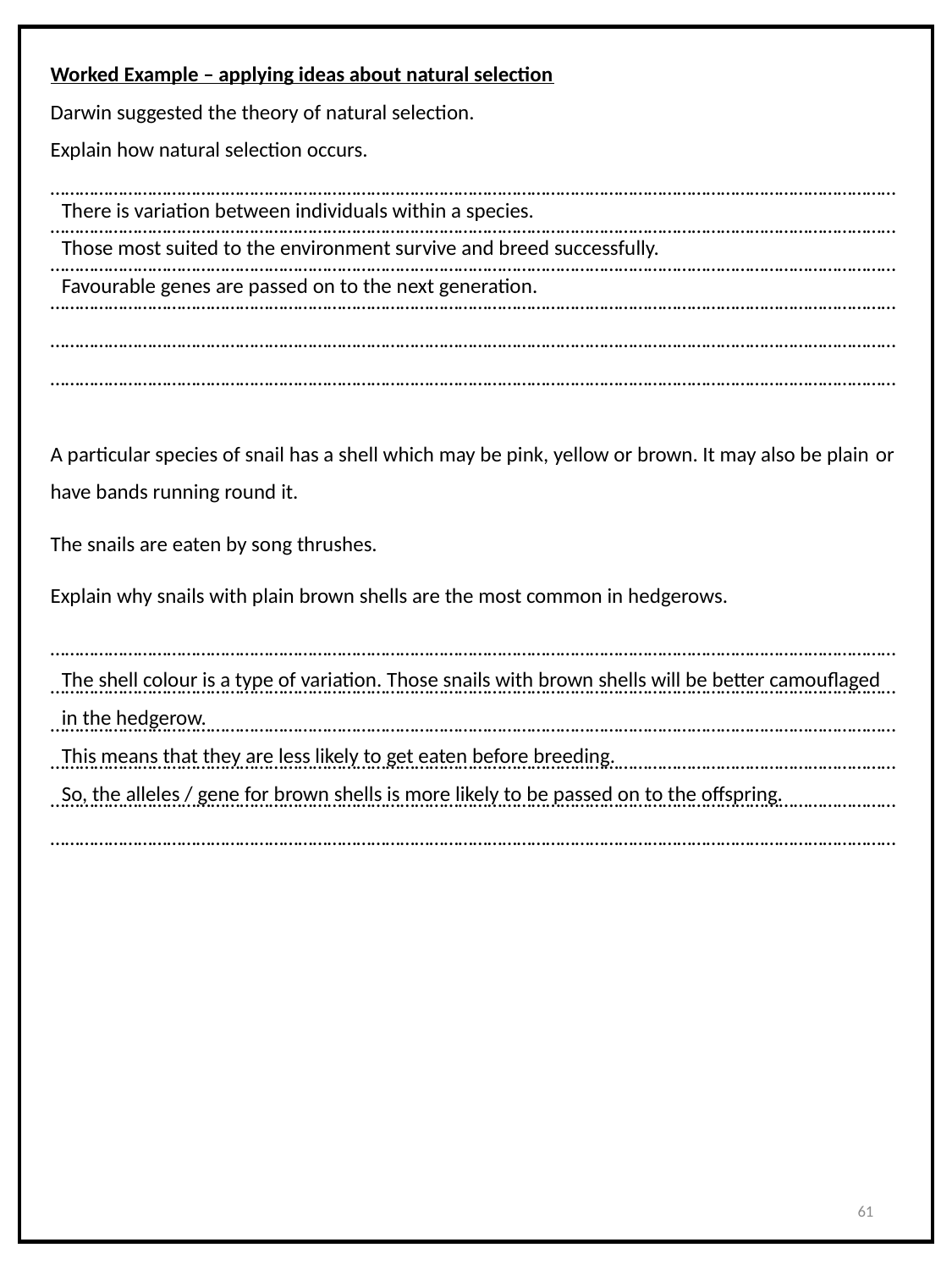

Worked Example – applying ideas about natural selection
Darwin suggested the theory of natural selection.
Explain how natural selection occurs.
………………………………………………………………………………………………………………………………………………………………………………………………………………………………………………………………………………………………………………………………………………………………………………………………………………………………………………………………………………………………………………………………………………………………………………………………………………………………………………………………………………………………………………………………………………………………………………………………………………………………………………………………………………………………………………………………………………………………

A particular species of snail has a shell which may be pink, yellow or brown. It may also be plain or have bands running round it.
The snails are eaten by song thrushes.
Explain why snails with plain brown shells are the most common in hedgerows.
………………………………………………………………………………………………………………………………………………………………………………………………………………………………………………………………………………………………………………………………………………………………………………………………………………………………………………………………………………………………………………………………………………………………………………………………………………………………………………………………………………………………………………………………………………………………………………………………………………………………………………………………………………………………………………………………………………………………

There is variation between individuals within a species.
Those most suited to the environment survive and breed successfully.
Favourable genes are passed on to the next generation.
The shell colour is a type of variation. Those snails with brown shells will be better camouflaged in the hedgerow.
This means that they are less likely to get eaten before breeding.
So, the alleles / gene for brown shells is more likely to be passed on to the offspring.
61